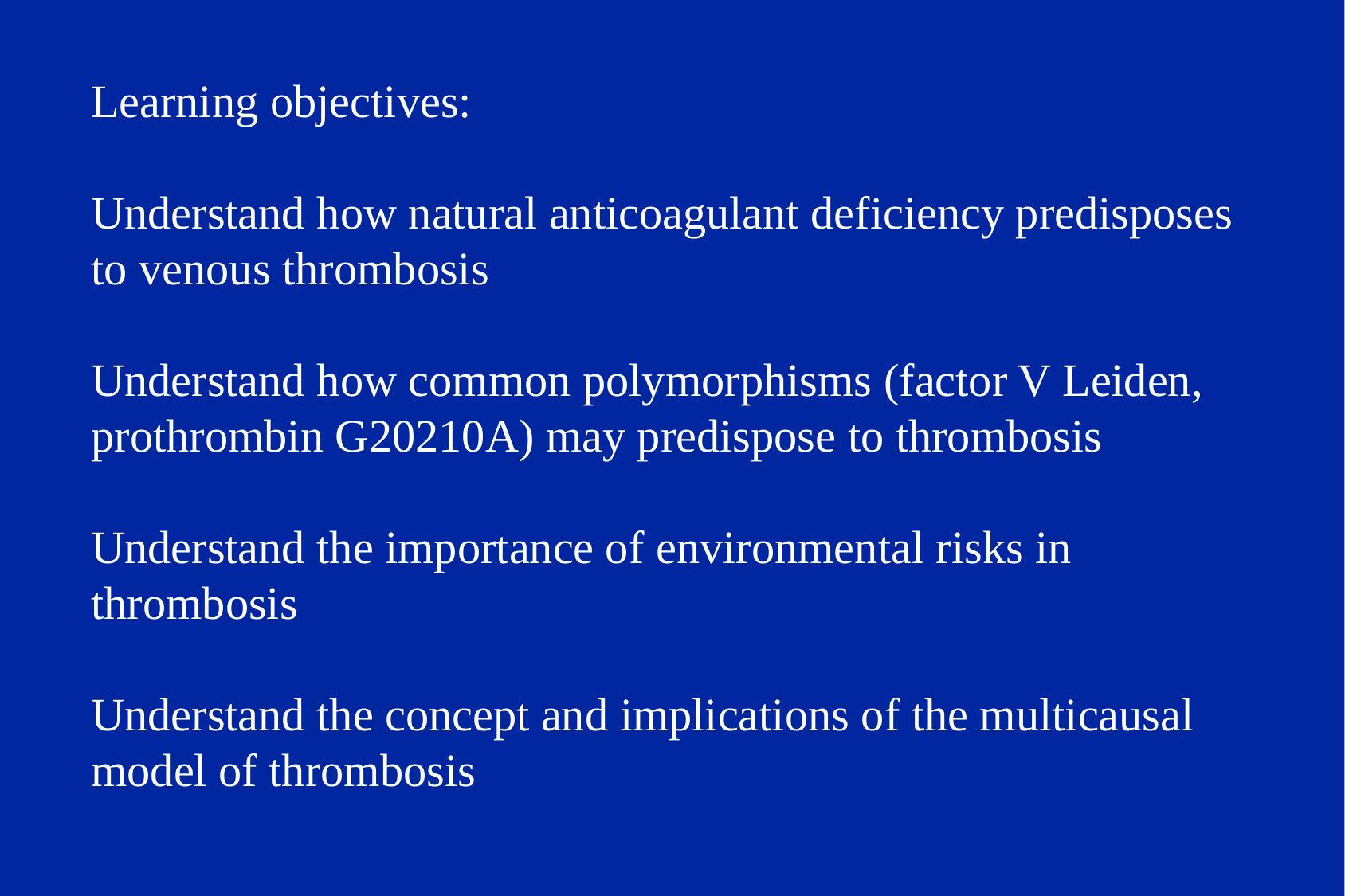

Learning objectives:

Understand how natural anticoagulant deficiency predisposes to venous thrombosis

Understand how common polymorphisms (factor V Leiden, prothrombin G20210A) may predispose to thrombosis

Understand the importance of environmental risks in thrombosis

Understand the concept and implications of the multicausal model of thrombosis